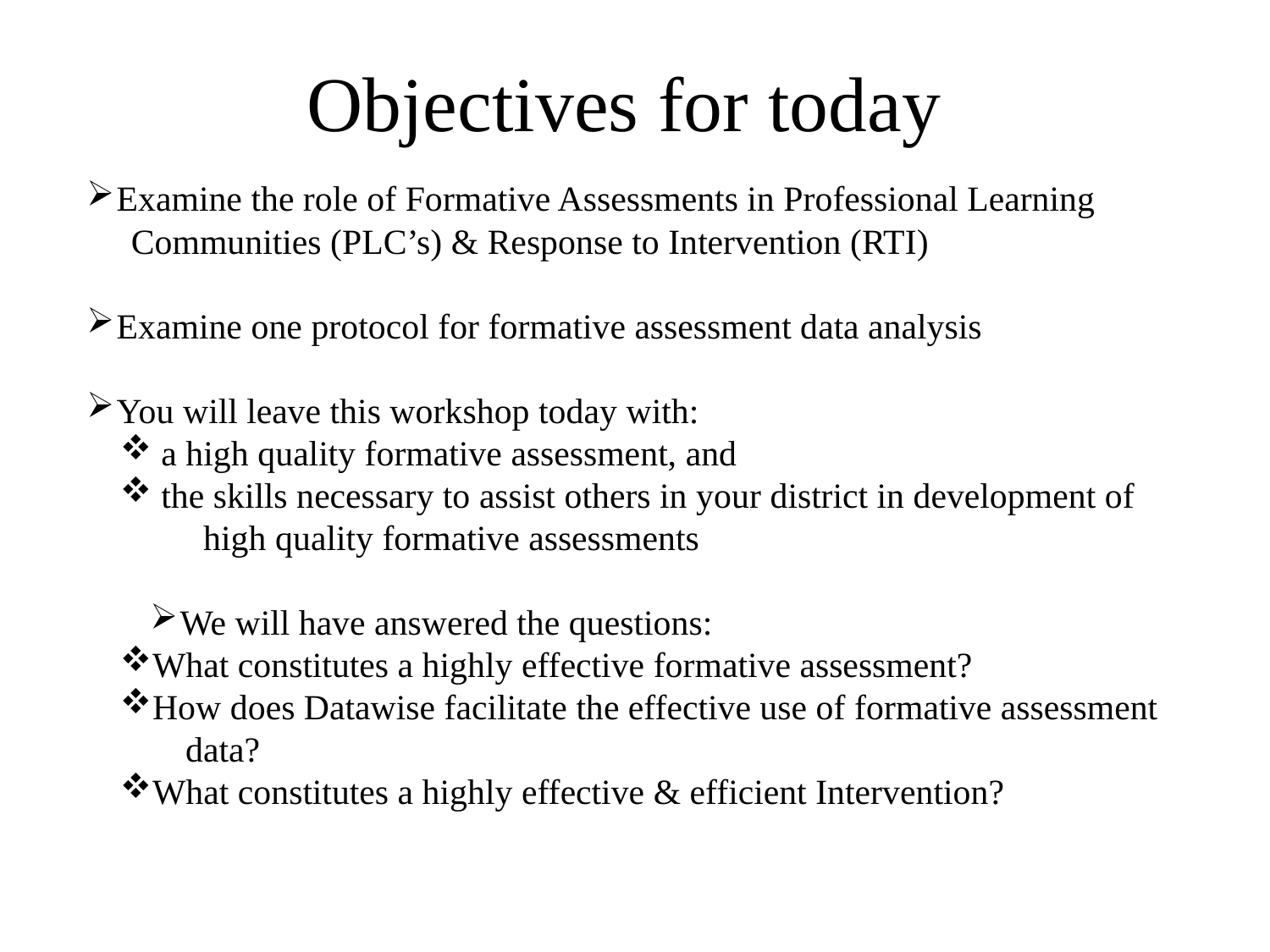

# Objectives for today
Examine the role of Formative Assessments in Professional Learning
     Communities (PLC’s) & Response to Intervention (RTI)

Examine one protocol for formative assessment data analysis

You will leave this workshop today with:
 a high quality formative assessment, and
 the skills necessary to assist others in your district in development of
      high quality formative assessments

We will have answered the questions:
What constitutes a highly effective formative assessment?
How does Datawise facilitate the effective use of formative assessment
    data?
What constitutes a highly effective & efficient Intervention?